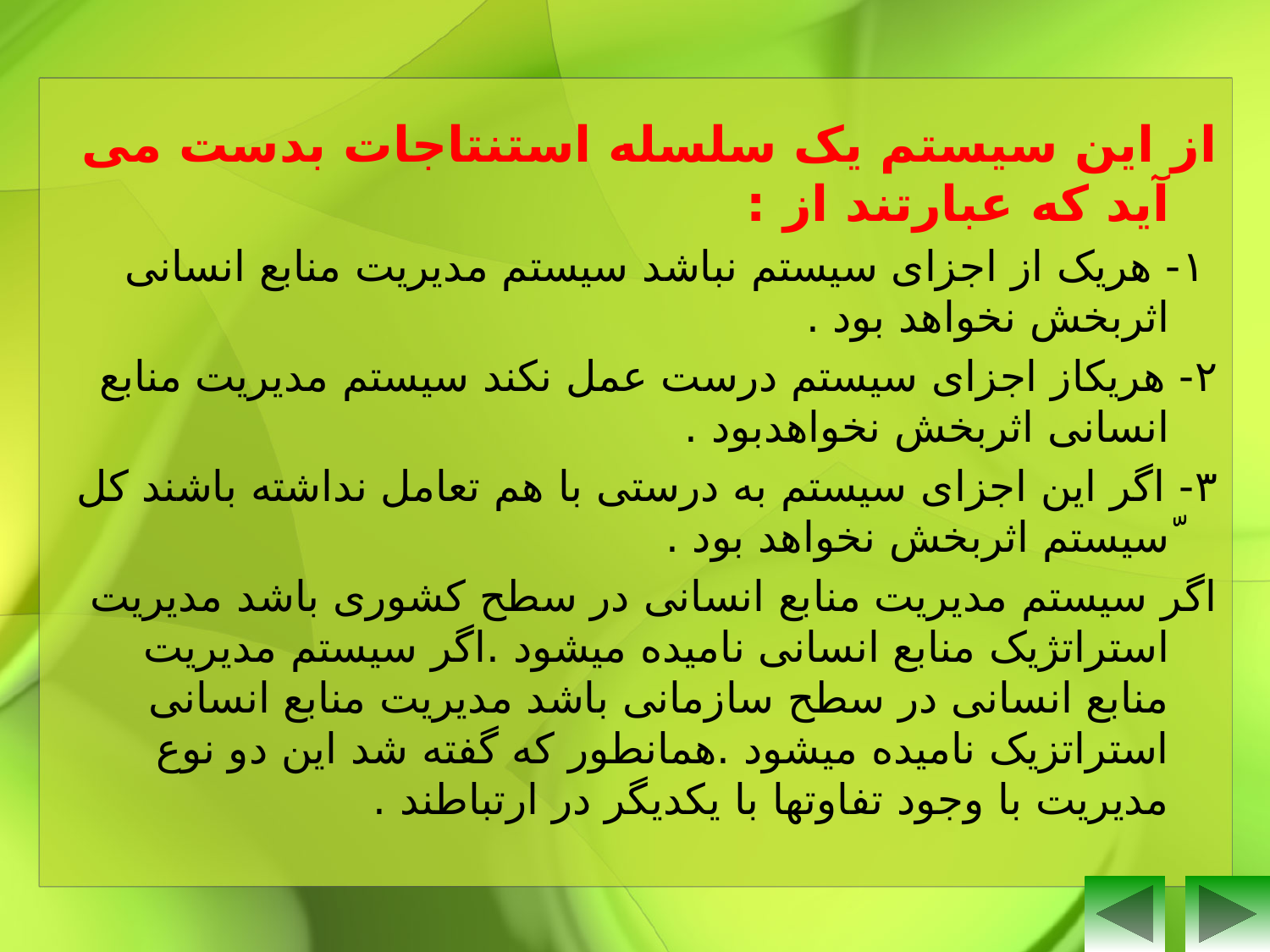

از این سیستم یک سلسله استنتاجات بدست می آید که عبارتند از :
 ١- هریک از اجزای سیستم نباشد سیستم مدیریت منابع انسانی اثربخش نخواهد بود .
۲- هریکاز اجزای سیستم درست عمل نکند سیستم مدیریت منابع انسانی اثربخش نخواهدبود .
۳- اگر این اجزای سیستم به درستی با هم تعامل نداشته باشند کل ّسیستم اثربخش نخواهد بود .
اگر سیستم مدیریت منابع انسانی در سطح کشوری باشد مدیریت استراتژیک منابع انسانی نامیده میشود .اگر سیستم مدیریت منابع انسانی در سطح سازمانی باشد مدیریت منابع انسانی استراتزیک نامیده میشود .همانطور که گفته شد این دو نوع مدیریت با وجود تفاوتها با یکدیگر در ارتباطند .